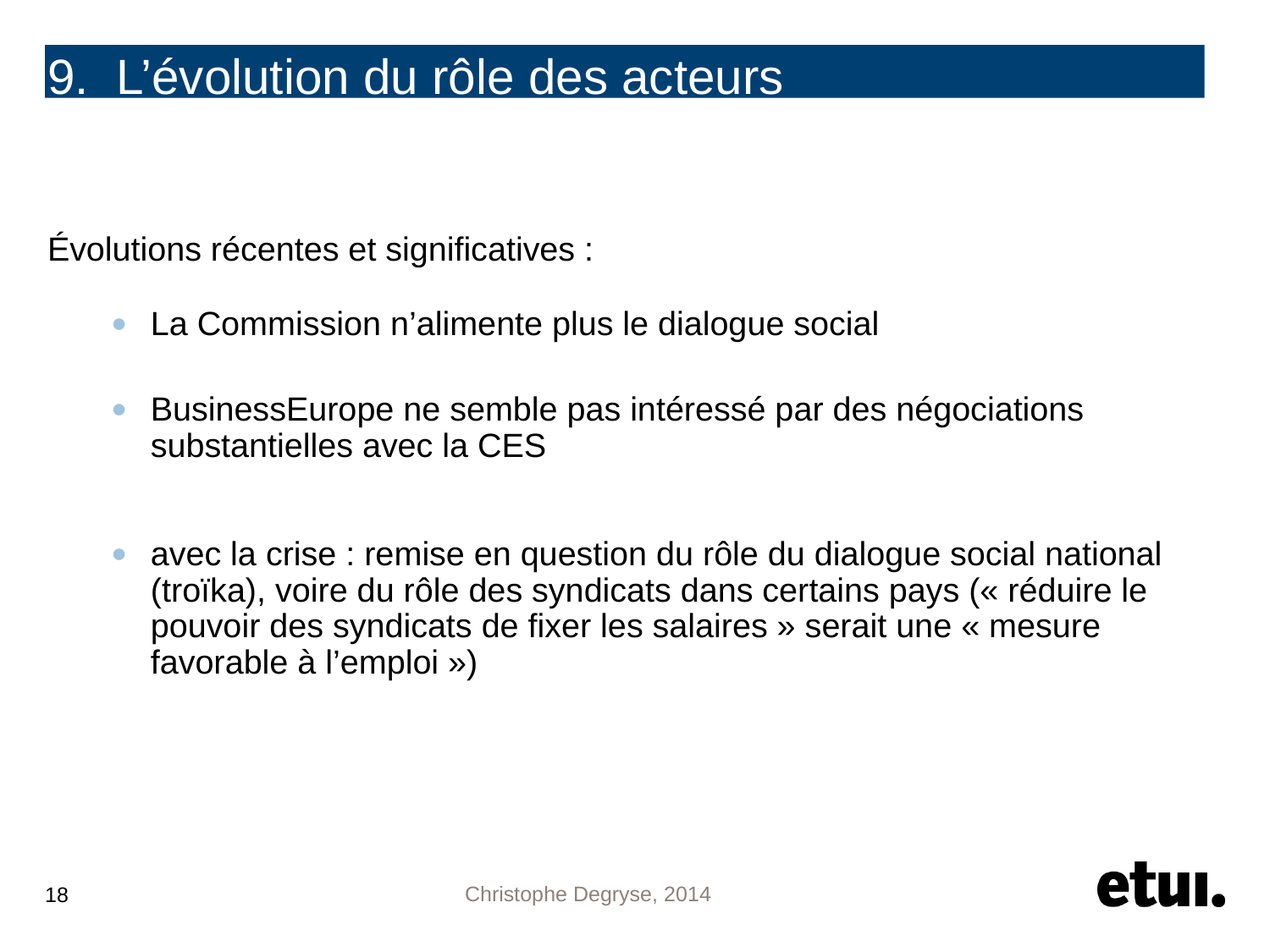

# 9.  L’évolution du rôle des acteurs
Évolutions récentes et significatives :
La Commission n’alimente plus le dialogue social

BusinessEurope ne semble pas intéressé par des négociations substantielles avec la CES

avec la crise : remise en question du rôle du dialogue social national (troïka), voire du rôle des syndicats dans certains pays (« réduire le pouvoir des syndicats de fixer les salaires » serait une « mesure favorable à l’emploi »)
18
Christophe Degryse, 2014